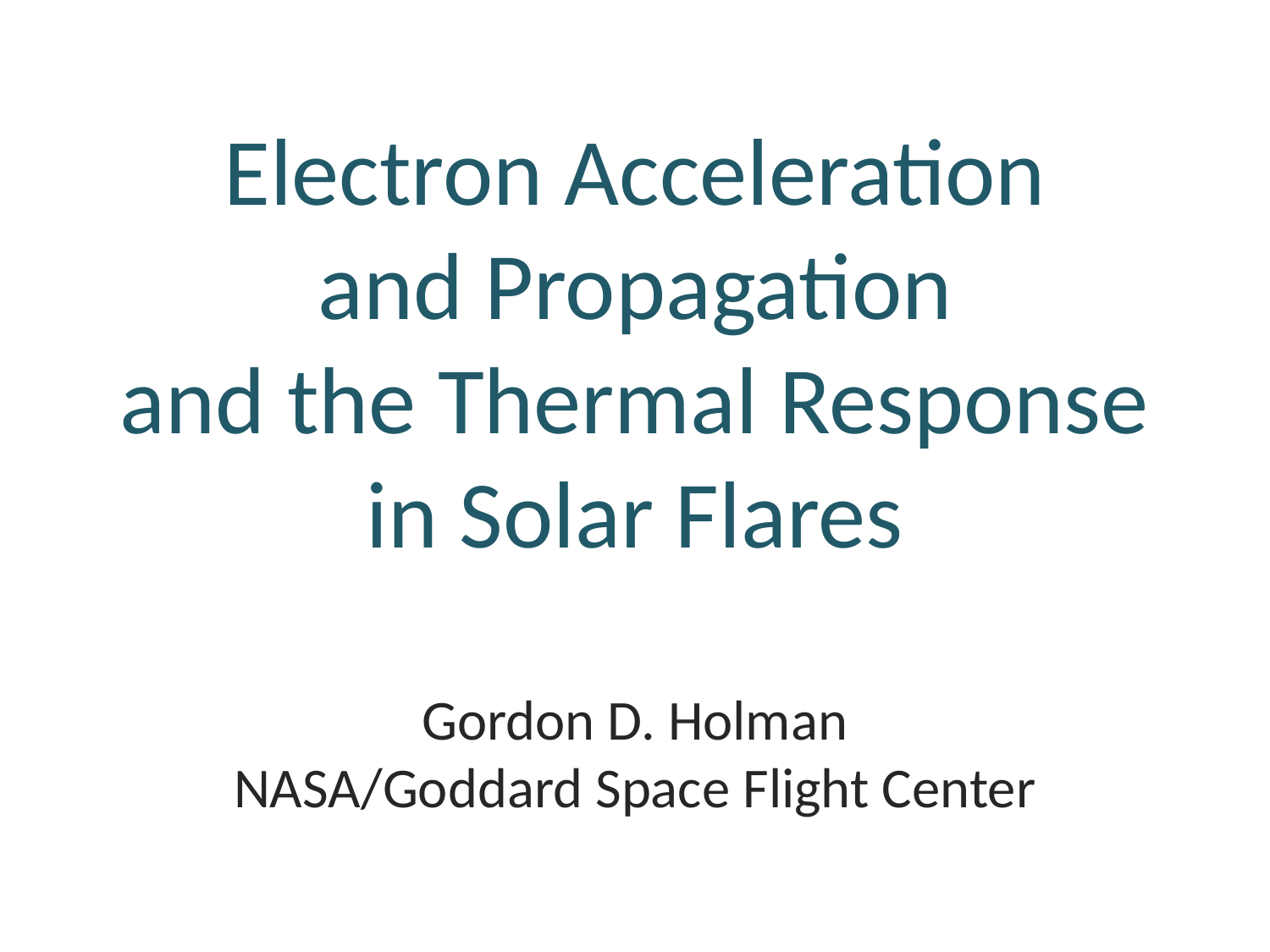

# Electron Acceleration and Propagation and the Thermal Response in Solar Flares
Gordon D. Holman
NASA/Goddard Space Flight Center